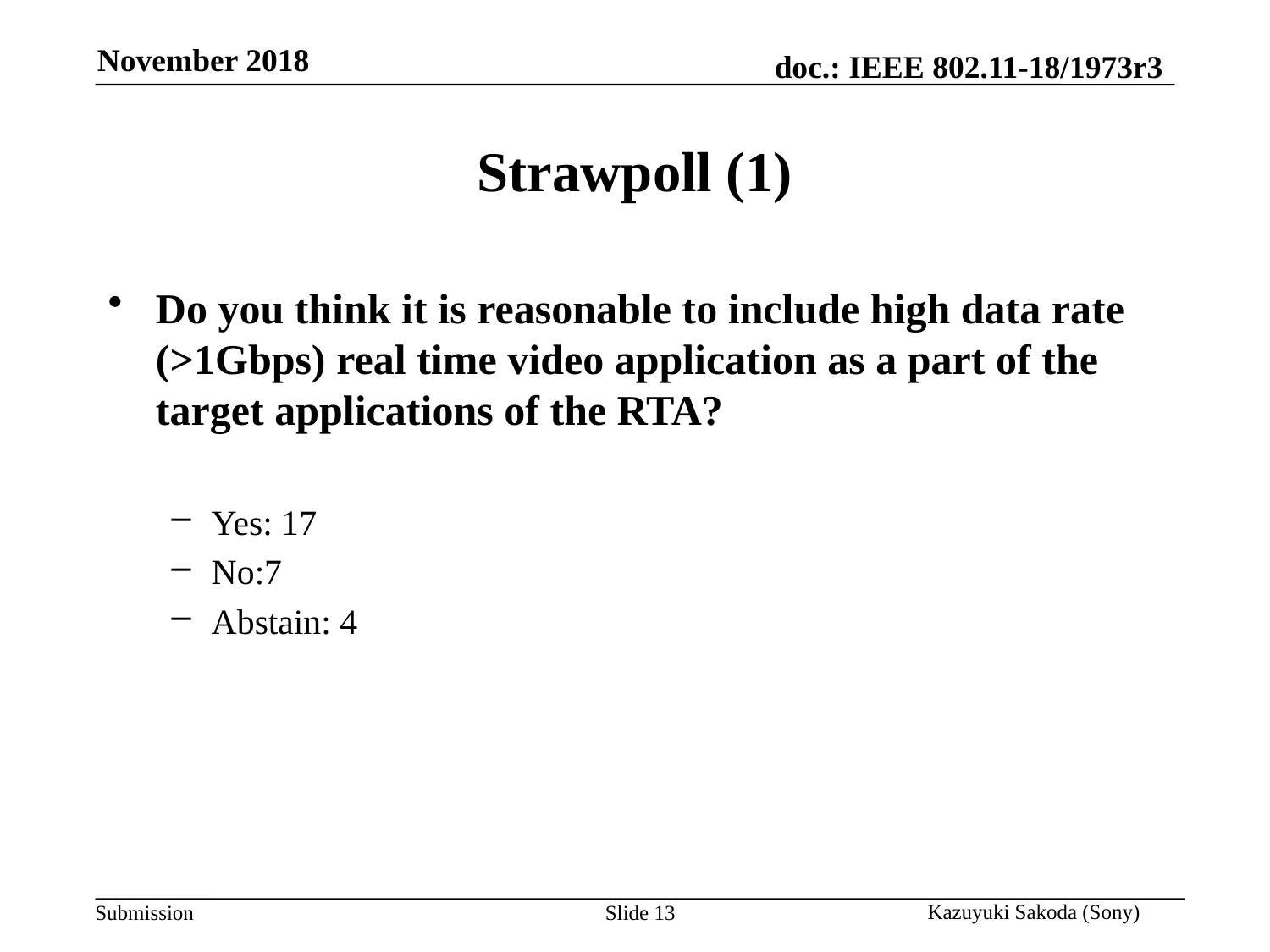

# Strawpoll (1)
Do you think it is reasonable to include high data rate (>1Gbps) real time video application as a part of the target applications of the RTA?

Yes: 17
No:7
Abstain: 4

Slide 13